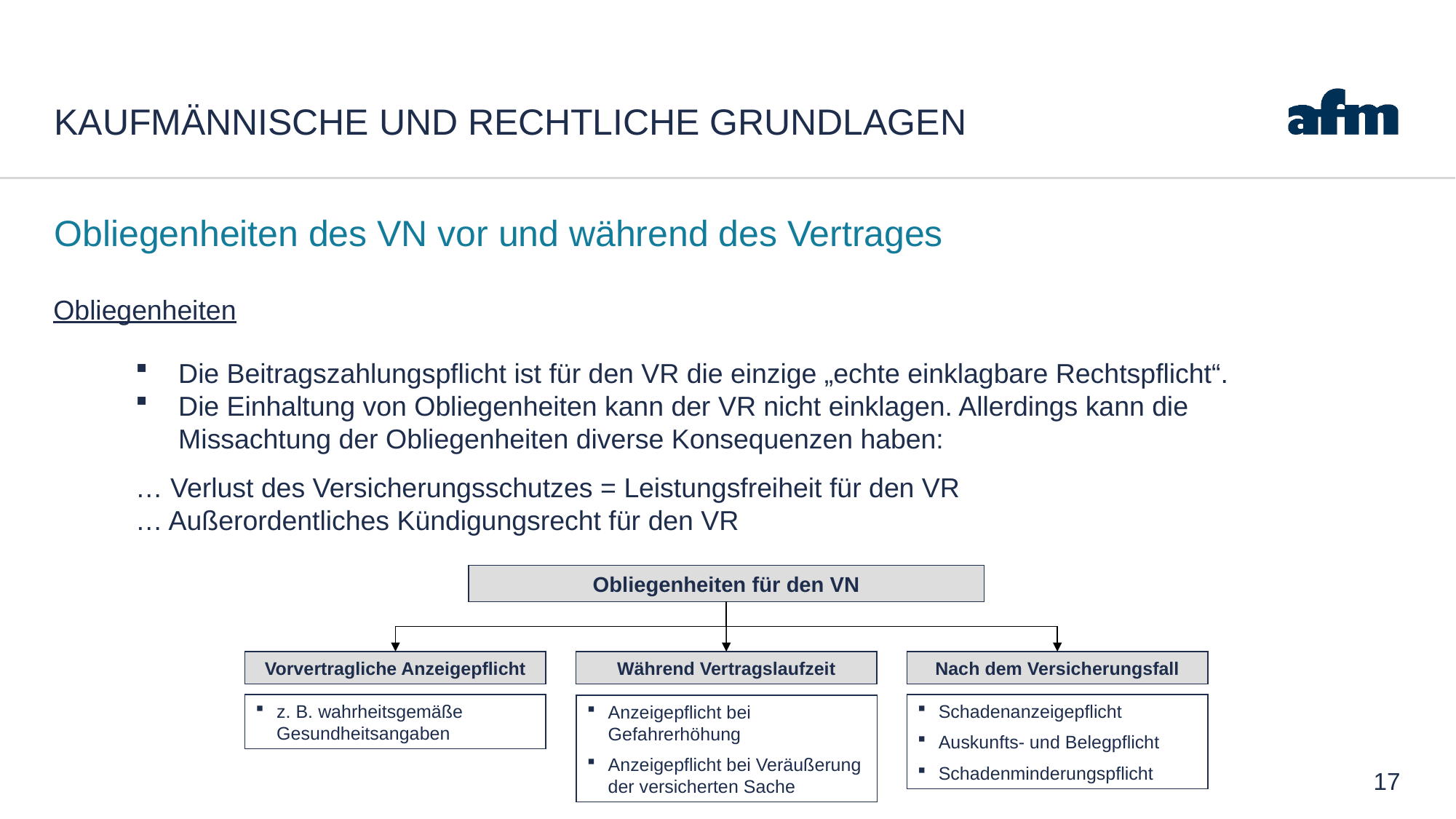

# Kaufmännische und rechtliche Grundlagen
Obliegenheiten des VN vor und während des Vertrages
Obliegenheiten
Die Beitragszahlungspflicht ist für den VR die einzige „echte einklagbare Rechtspflicht“.
Die Einhaltung von Obliegenheiten kann der VR nicht einklagen. Allerdings kann die Missachtung der Obliegenheiten diverse Konsequenzen haben:
… Verlust des Versicherungsschutzes = Leistungsfreiheit für den VR
… Außerordentliches Kündigungsrecht für den VR
Obliegenheiten für den VN
Vorvertragliche Anzeigepflicht
Während Vertragslaufzeit
Nach dem Versicherungsfall
z. B. wahrheitsgemäße Gesundheitsangaben
Schadenanzeigepflicht
Auskunfts- und Belegpflicht
Schadenminderungspflicht
Anzeigepflicht bei Gefahrerhöhung
Anzeigepflicht bei Veräußerung der versicherten Sache
17